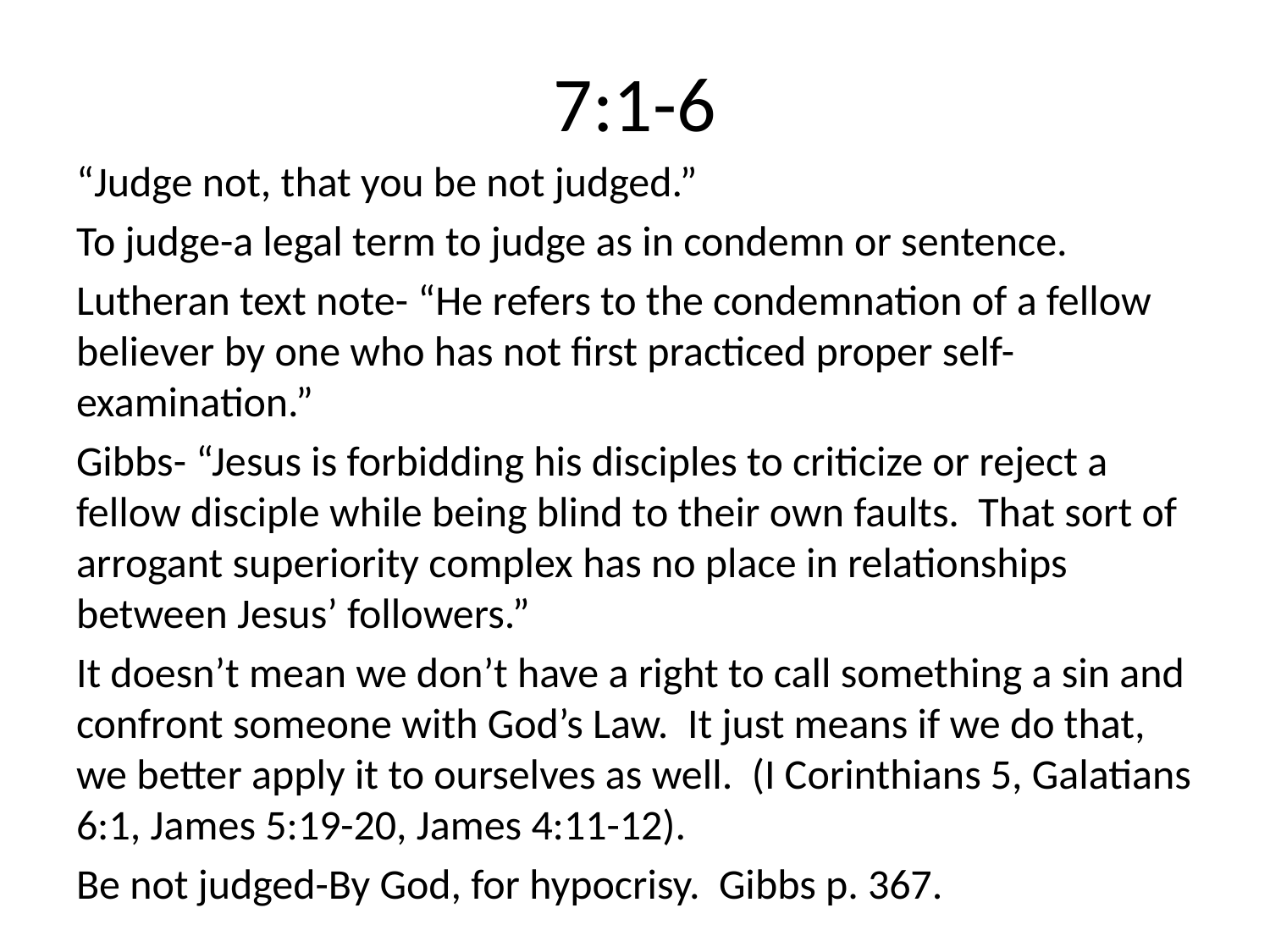

# 7:1-6
“Judge not, that you be not judged.”
To judge-a legal term to judge as in condemn or sentence.
Lutheran text note- “He refers to the condemnation of a fellow believer by one who has not first practiced proper self-examination.”
Gibbs- “Jesus is forbidding his disciples to criticize or reject a fellow disciple while being blind to their own faults.  That sort of arrogant superiority complex has no place in relationships between Jesus’ followers.”
It doesn’t mean we don’t have a right to call something a sin and confront someone with God’s Law.  It just means if we do that, we better apply it to ourselves as well.  (I Corinthians 5, Galatians 6:1, James 5:19-20, James 4:11-12).
Be not judged-By God, for hypocrisy.  Gibbs p. 367.